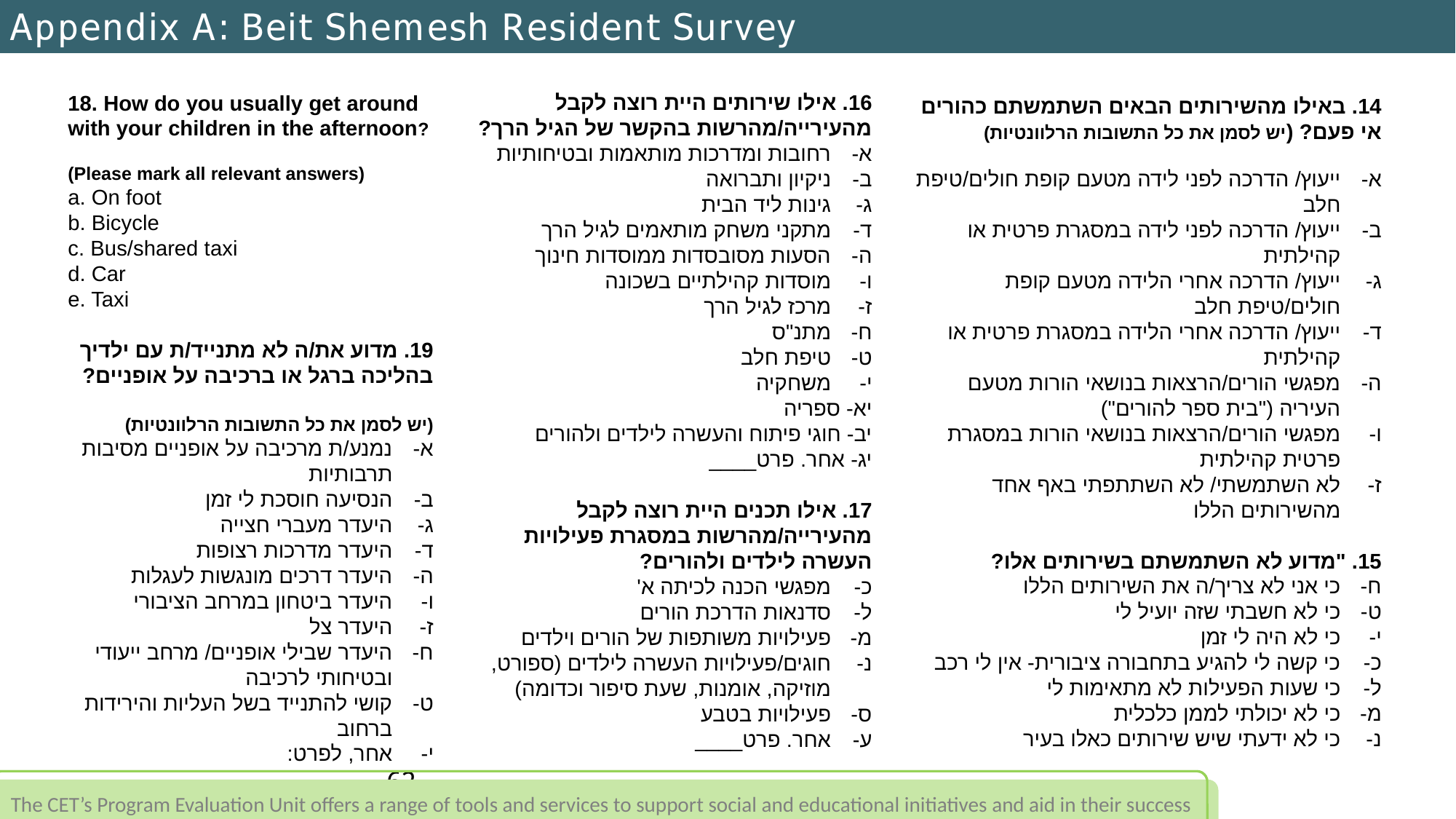

Appendix A: Beit Shemesh Resident Survey
18. How do you usually get around with your children in the afternoon?
(Please mark all relevant answers)
a. On foot
b. Bicycle
c. Bus/shared taxi
d. Car
e. Taxi

19. מדוע את/ה לא מתנייד/ת עם ילדיך בהליכה ברגל או ברכיבה על אופניים?
(יש לסמן את כל התשובות הרלוונטיות)
נמנע/ת מרכיבה על אופניים מסיבות תרבותיות
הנסיעה חוסכת לי זמן
היעדר מעברי חצייה
היעדר מדרכות רצופות
היעדר דרכים מונגשות לעגלות
היעדר ביטחון במרחב הציבורי
היעדר צל
היעדר שבילי אופניים/ מרחב ייעודי ובטיחותי לרכיבה
קושי להתנייד בשל העליות והירידות ברחוב
אחר, לפרט:
16. אילו שירותים היית רוצה לקבל מהעירייה/מהרשות בהקשר של הגיל הרך?
רחובות ומדרכות מותאמות ובטיחותיות
ניקיון ותברואה
גינות ליד הבית
מתקני משחק מותאמים לגיל הרך
הסעות מסובסדות ממוסדות חינוך
מוסדות קהילתיים בשכונה
מרכז לגיל הרך
מתנ"ס
טיפת חלב
משחקיה
יא- ספריה
יב- חוגי פיתוח והעשרה לילדים ולהורים
יג- אחר. פרט____

17. אילו תכנים היית רוצה לקבל מהעירייה/מהרשות במסגרת פעילויות העשרה לילדים ולהורים?
מפגשי הכנה לכיתה א'
סדנאות הדרכת הורים
פעילויות משותפות של הורים וילדים
חוגים/פעילויות העשרה לילדים (ספורט, מוזיקה, אומנות, שעת סיפור וכדומה)
פעילויות בטבע
אחר. פרט____
14. באילו מהשירותים הבאים השתמשתם כהורים אי פעם? (יש לסמן את כל התשובות הרלוונטיות)
ייעוץ/ הדרכה לפני לידה מטעם קופת חולים/טיפת חלב
ייעוץ/ הדרכה לפני לידה במסגרת פרטית או קהילתית
ייעוץ/ הדרכה אחרי הלידה מטעם קופת חולים/טיפת חלב
ייעוץ/ הדרכה אחרי הלידה במסגרת פרטית או קהילתית
מפגשי הורים/הרצאות בנושאי הורות מטעם העיריה ("בית ספר להורים")
מפגשי הורים/הרצאות בנושאי הורות במסגרת פרטית קהילתית
לא השתמשתי/ לא השתתפתי באף אחד מהשירותים הללו

15. "מדוע לא השתמשתם בשירותים אלו?
כי אני לא צריך/ה את השירותים הללו
כי לא חשבתי שזה יועיל לי
כי לא היה לי זמן
כי קשה לי להגיע בתחבורה ציבורית- אין לי רכב
כי שעות הפעילות לא מתאימות לי
כי לא יכולתי לממן כלכלית
כי לא ידעתי שיש שירותים כאלו בעיר